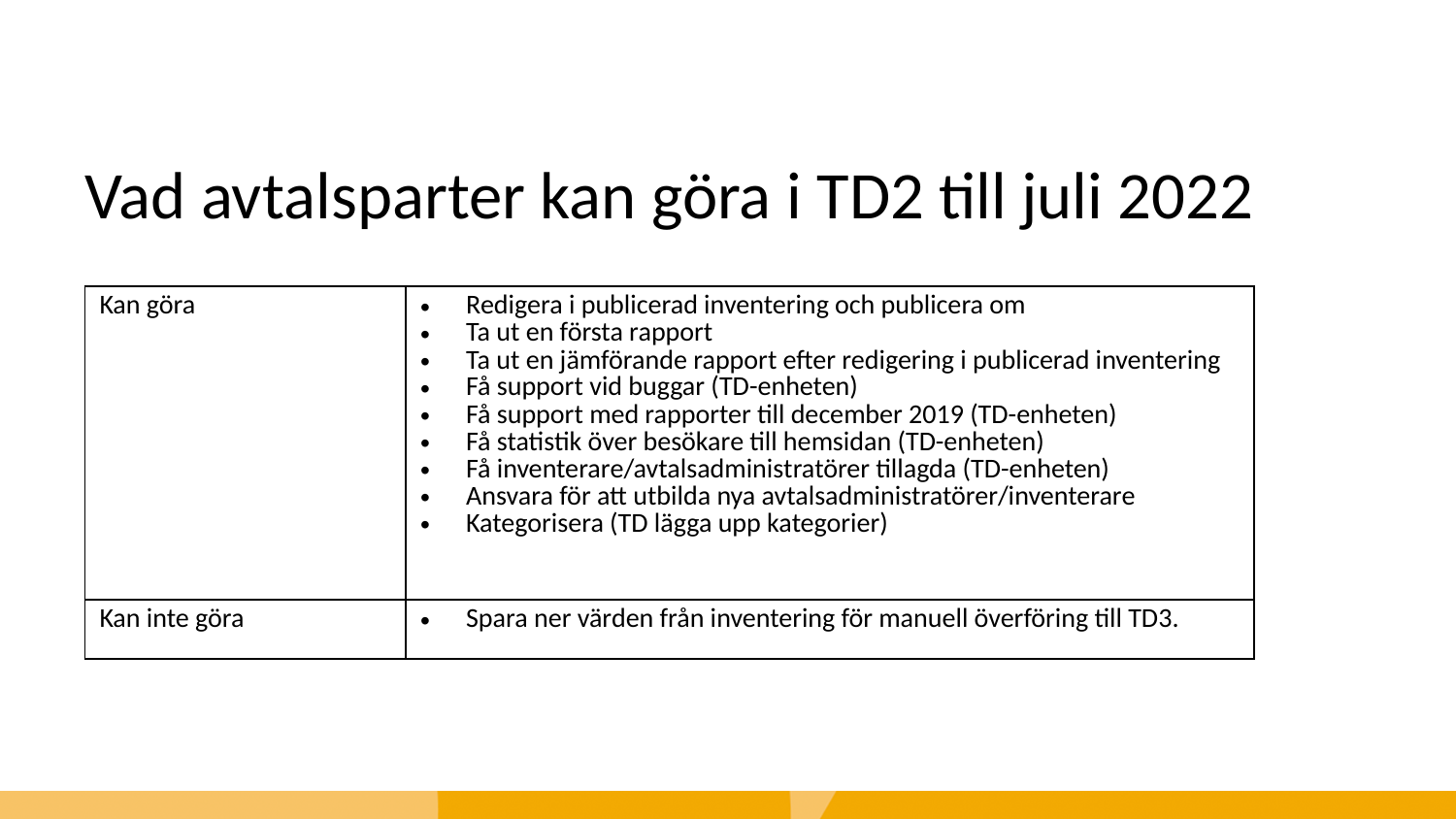

# Vad avtalsparter kan göra i TD2 till juli 2022
| Kan göra | Redigera i publicerad inventering och publicera om Ta ut en första rapport Ta ut en jämförande rapport efter redigering i publicerad inventering Få support vid buggar (TD-enheten) Få support med rapporter till december 2019 (TD-enheten) Få statistik över besökare till hemsidan (TD-enheten) Få inventerare/avtalsadministratörer tillagda (TD-enheten) Ansvara för att utbilda nya avtalsadministratörer/inventerare Kategorisera (TD lägga upp kategorier) |
| --- | --- |
| Kan inte göra | Spara ner värden från inventering för manuell överföring till TD3. |